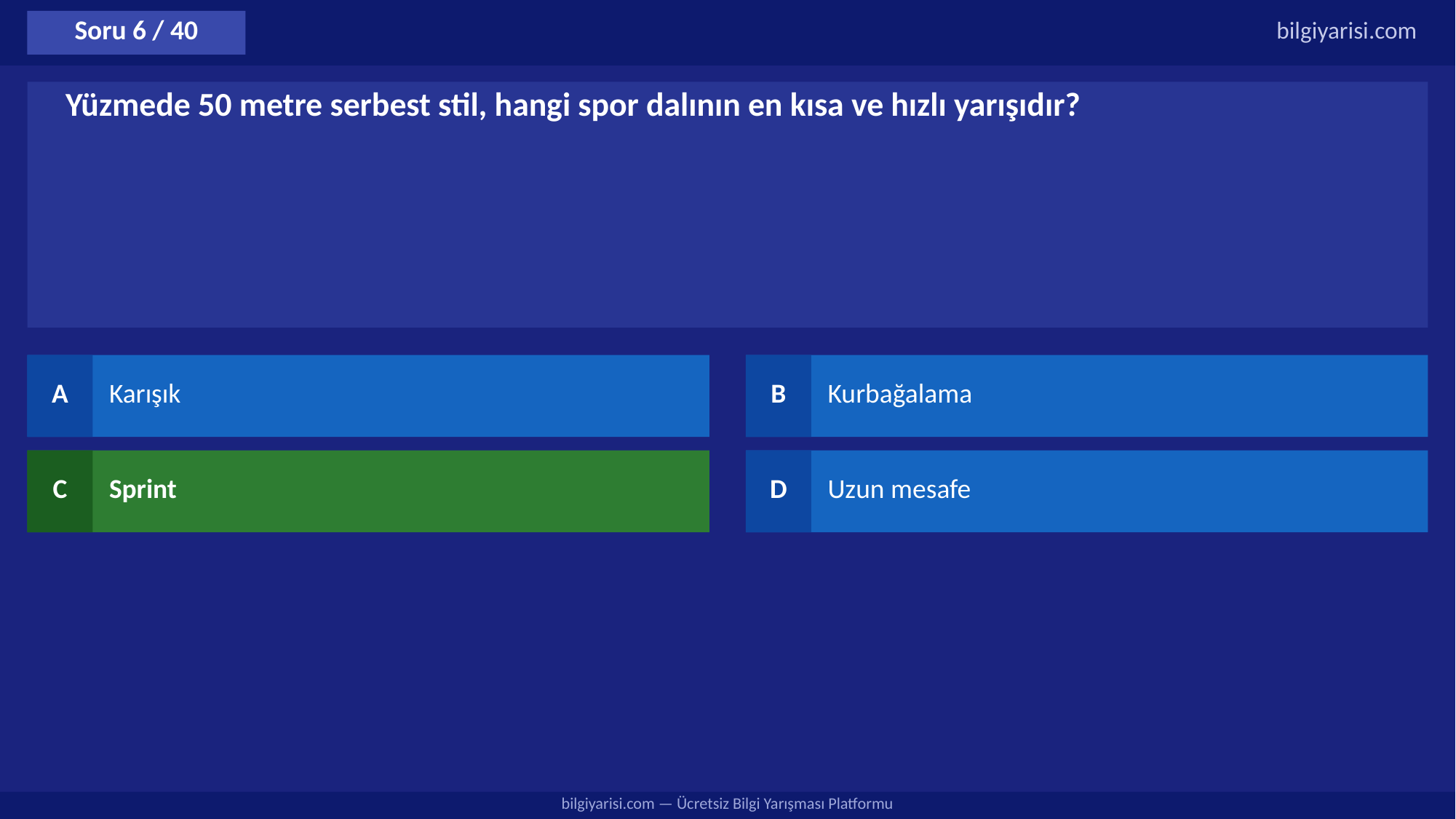

Soru 6 / 40
bilgiyarisi.com

Yüzmede 50 metre serbest stil, hangi spor dalının en kısa ve hızlı yarışıdır?

A
Karışık

B
Kurbağalama

C
Sprint

D
Uzun mesafe
bilgiyarisi.com — Ücretsiz Bilgi Yarışması Platformu